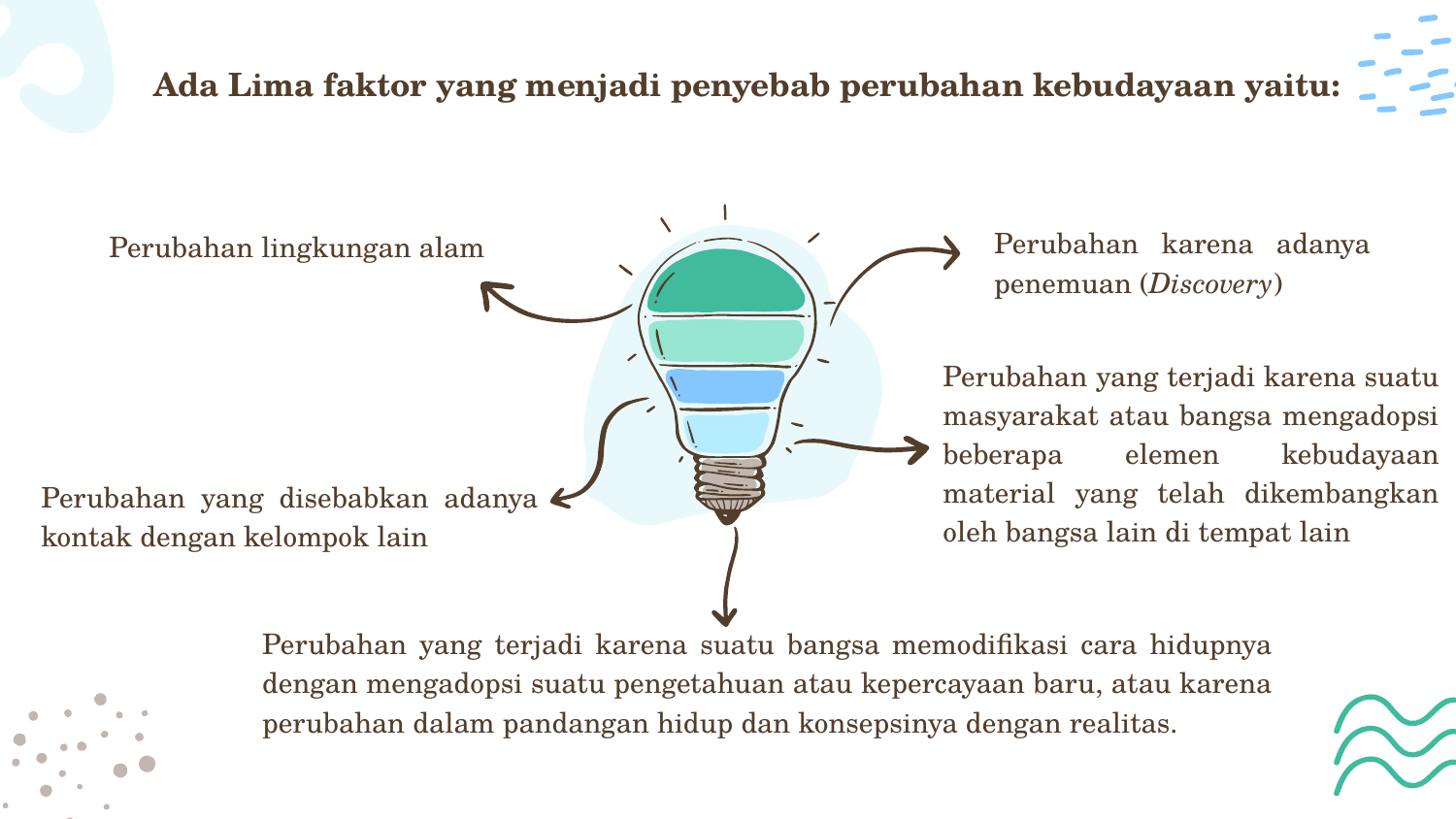

# Ada Lima faktor yang menjadi penyebab perubahan kebudayaan yaitu:

Perubahan karena adanya penemuan (Discovery)
Perubahan lingkungan alam
Perubahan yang terjadi karena suatu masyarakat atau bangsa mengadopsi beberapa elemen kebudayaan material yang telah dikembangkan oleh bangsa lain di tempat lain
Perubahan yang disebabkan adanya kontak dengan kelompok lain

Perubahan yang terjadi karena suatu bangsa memodifikasi cara hidupnya dengan mengadopsi suatu pengetahuan atau kepercayaan baru, atau karena perubahan dalam pandangan hidup dan konsepsinya dengan realitas.